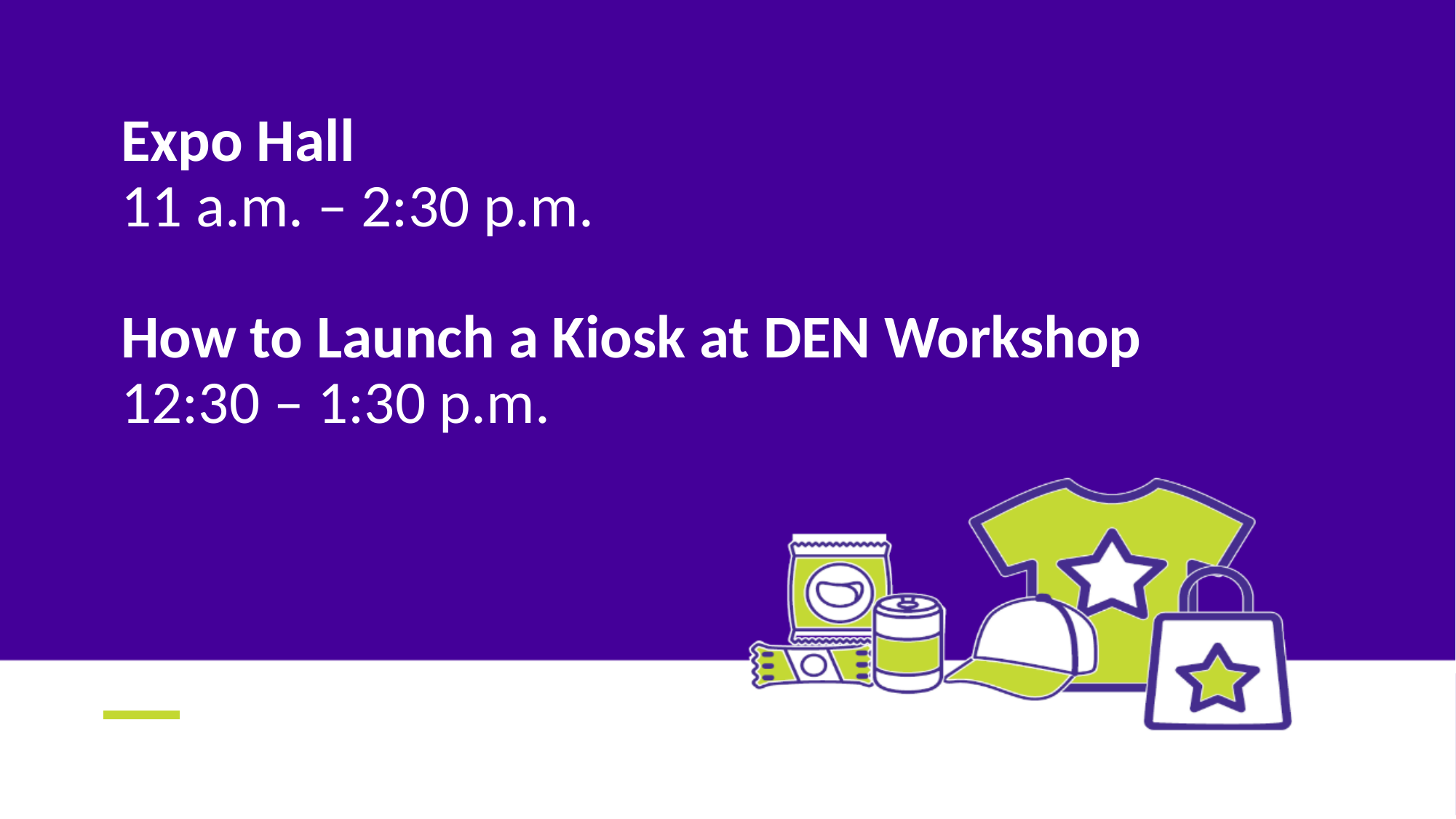

Expo Hall
11 a.m. – 2:30 p.m.
How to Launch a Kiosk at DEN Workshop
12:30 – 1:30 p.m.